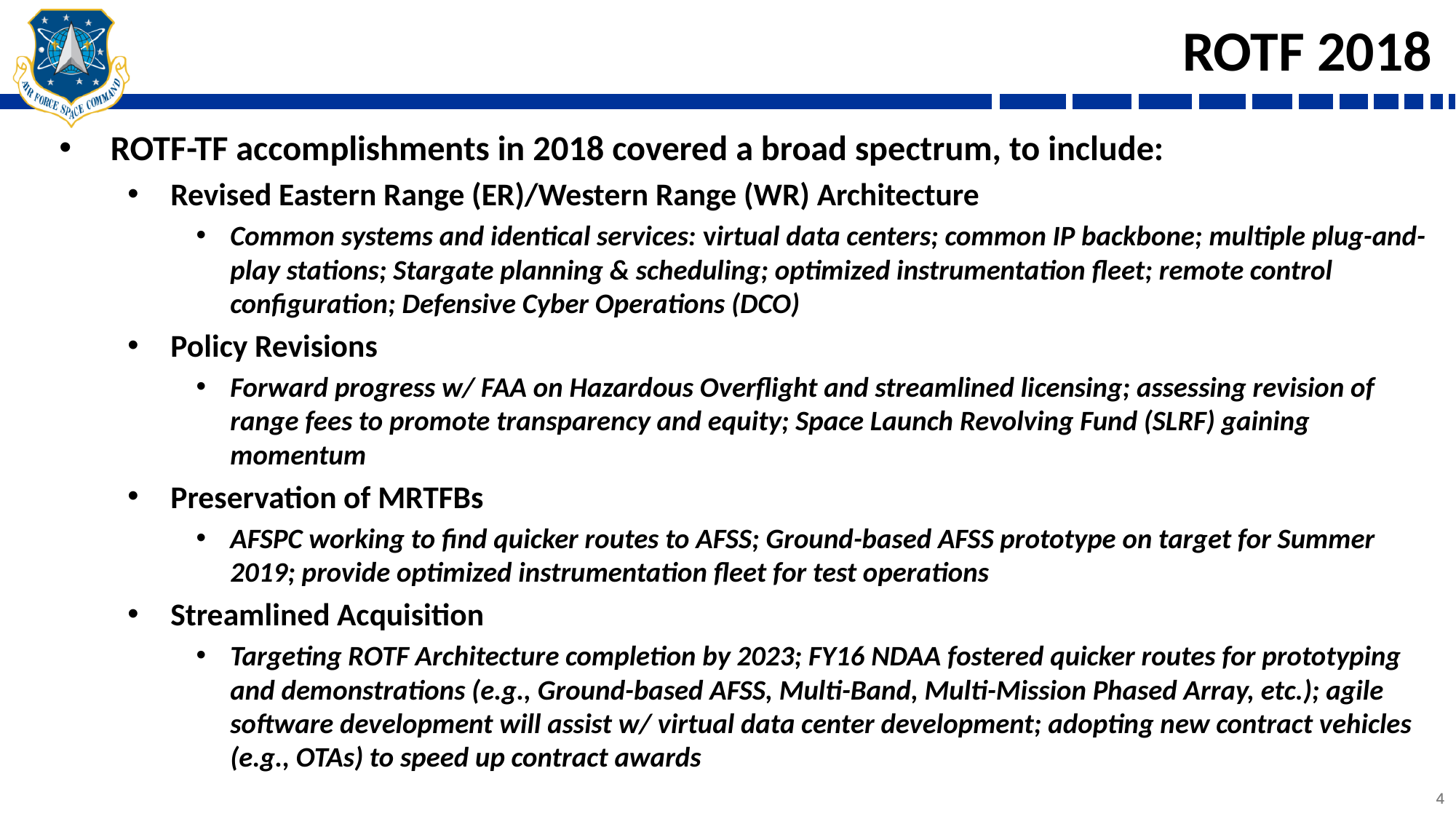

# ROTF 2018
ROTF-TF accomplishments in 2018 covered a broad spectrum, to include:
Revised Eastern Range (ER)/Western Range (WR) Architecture
Common systems and identical services: virtual data centers; common IP backbone; multiple plug-and-play stations; Stargate planning & scheduling; optimized instrumentation fleet; remote control configuration; Defensive Cyber Operations (DCO)
Policy Revisions
Forward progress w/ FAA on Hazardous Overflight and streamlined licensing; assessing revision of range fees to promote transparency and equity; Space Launch Revolving Fund (SLRF) gaining momentum
Preservation of MRTFBs
AFSPC working to find quicker routes to AFSS; Ground-based AFSS prototype on target for Summer 2019; provide optimized instrumentation fleet for test operations
Streamlined Acquisition
Targeting ROTF Architecture completion by 2023; FY16 NDAA fostered quicker routes for prototyping and demonstrations (e.g., Ground-based AFSS, Multi-Band, Multi-Mission Phased Array, etc.); agile software development will assist w/ virtual data center development; adopting new contract vehicles (e.g., OTAs) to speed up contract awards